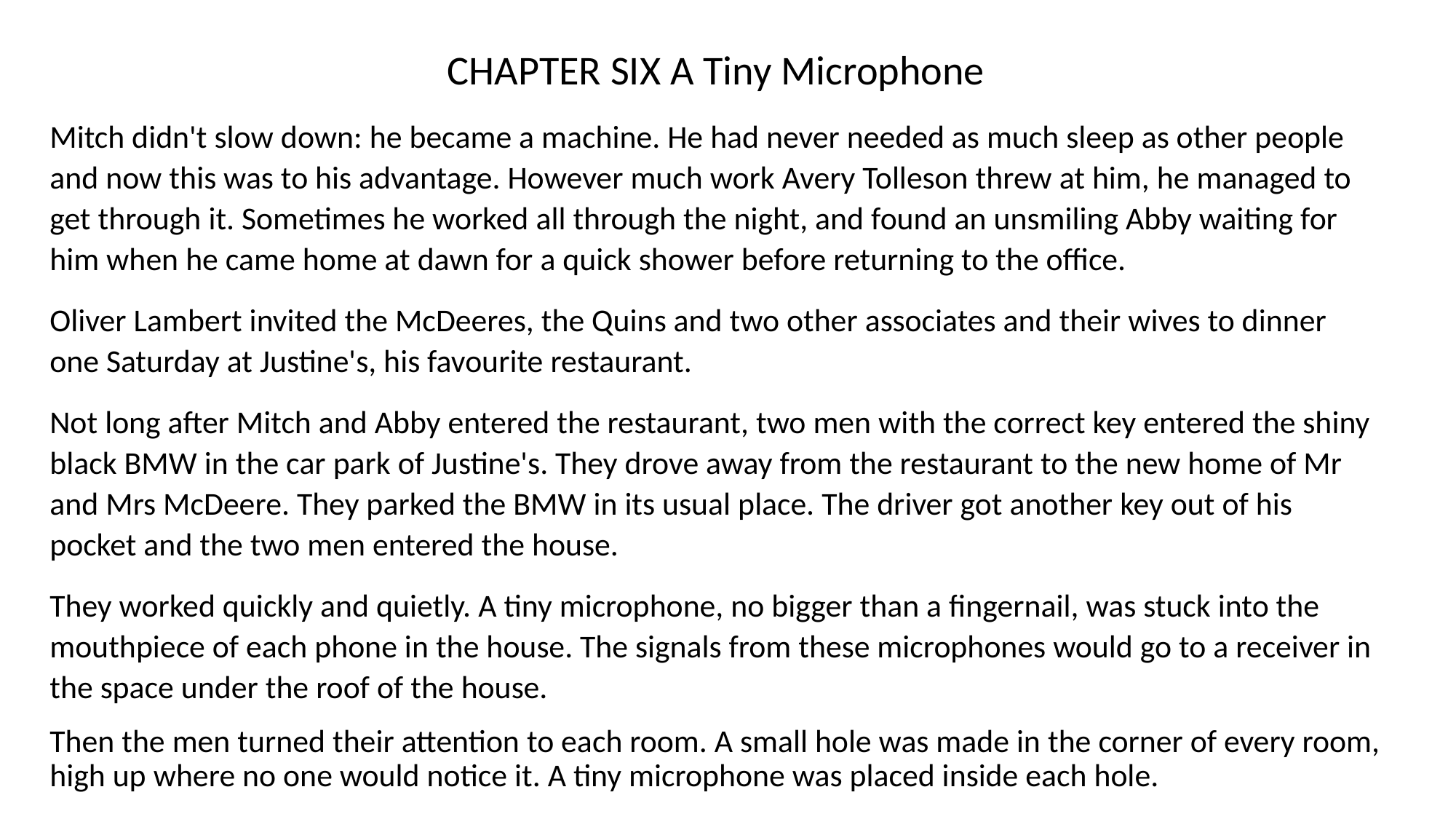

CHAPTER SIX A Tiny Microphone
Mitch didn't slow down: he became a machine. He had never needed as much sleep as other people and now this was to his advantage. However much work Avery Tolleson threw at him, he managed to get through it. Sometimes he worked all through the night, and found an unsmiling Abby waiting for him when he came home at dawn for a quick shower before returning to the office.
Oliver Lambert invited the McDeeres, the Quins and two other associates and their wives to dinner one Saturday at Justine's, his favourite restaurant.
Not long after Mitch and Abby entered the restaurant, two men with the correct key entered the shiny black BMW in the car park of Justine's. They drove away from the restaurant to the new home of Mr and Mrs McDeere. They parked the BMW in its usual place. The driver got another key out of his pocket and the two men entered the house.
They worked quickly and quietly. A tiny microphone, no bigger than a fingernail, was stuck into the mouthpiece of each phone in the house. The signals from these microphones would go to a receiver in the space under the roof of the house.
Then the men turned their attention to each room. A small hole was made in the corner of every room, high up where no one would notice it. A tiny microphone was placed inside each hole.